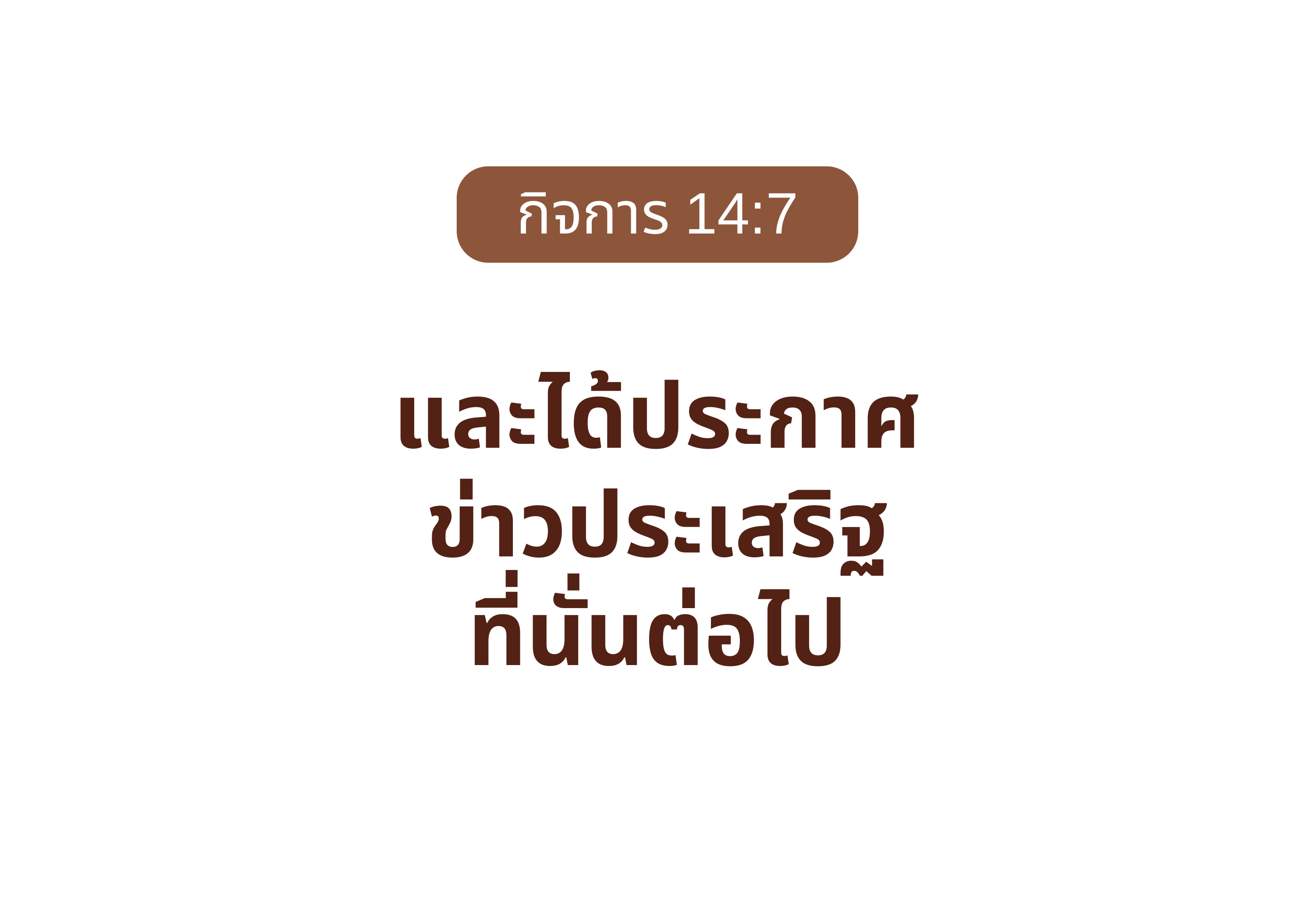

กิจการ 14:7
และได้ประกาศ
ข่าวประเสริฐ
ที่นั่นต่อไป